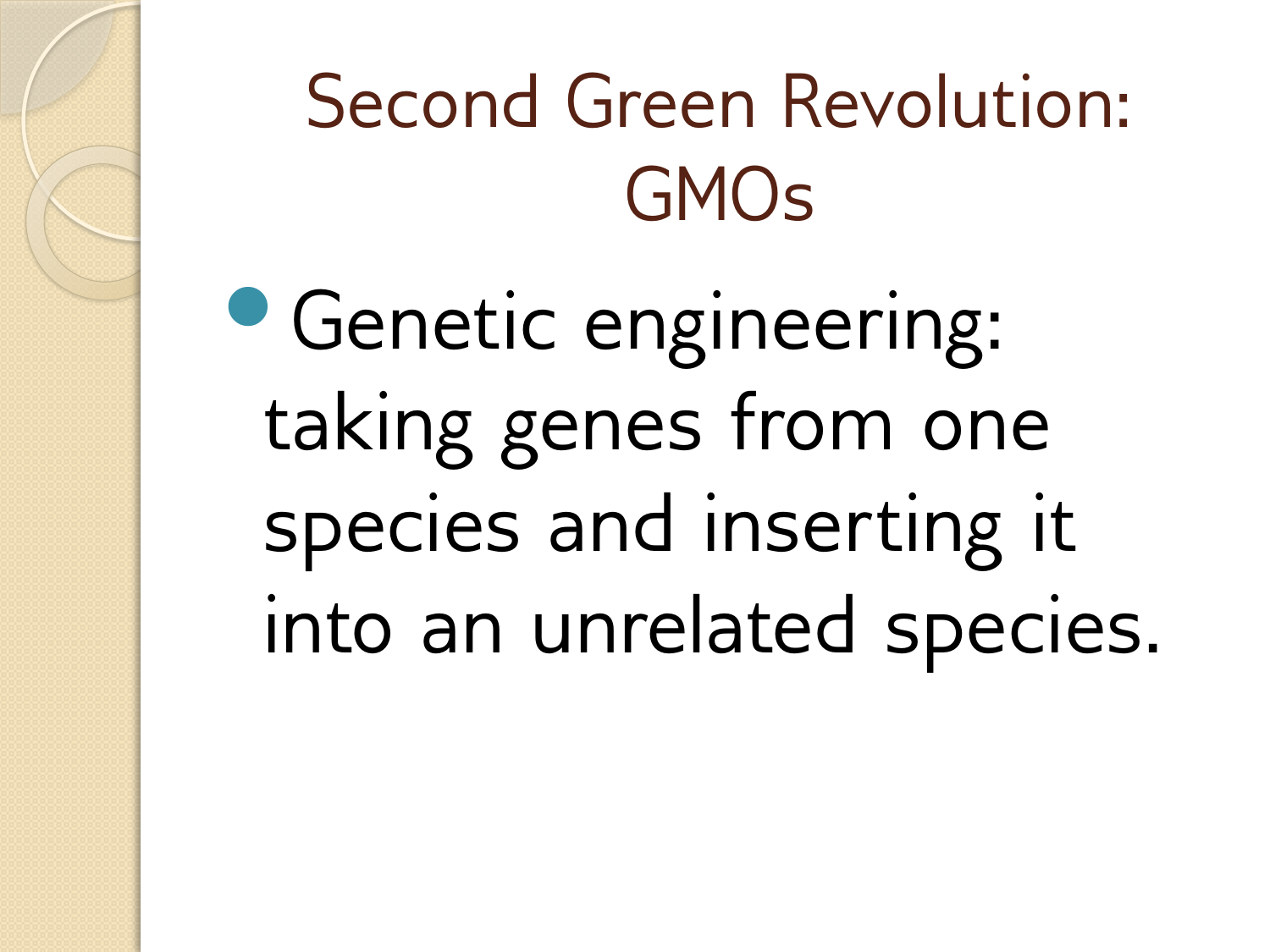

# Second Green Revolution: GMOs
Genetic engineering: taking genes from one species and inserting it into an unrelated species.